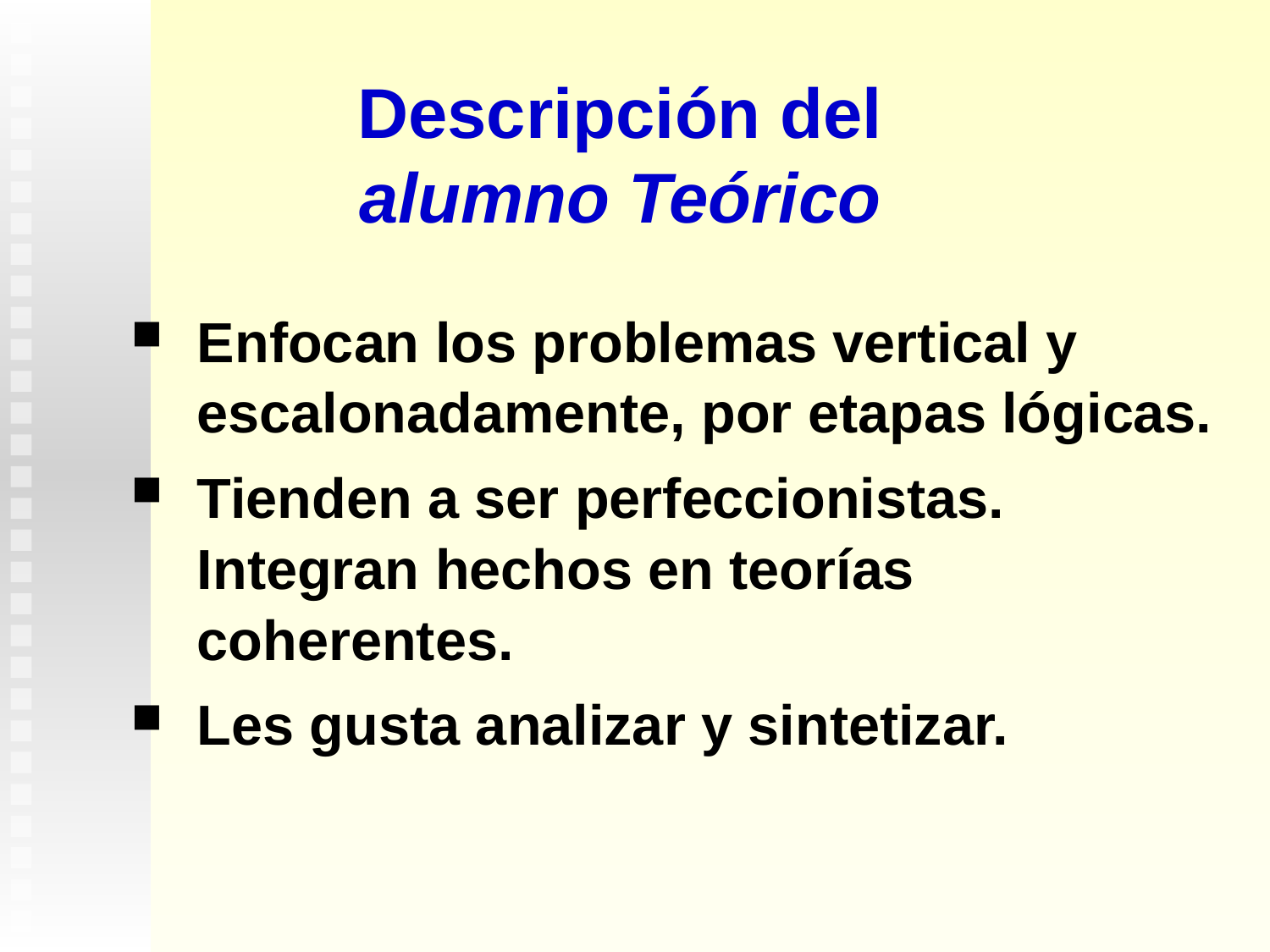

Descripción del
alumno Teórico
Enfocan los problemas vertical y escalonadamente, por etapas lógicas.
Tienden a ser perfeccionistas. Integran hechos en teorías coherentes.
Les gusta analizar y sintetizar.